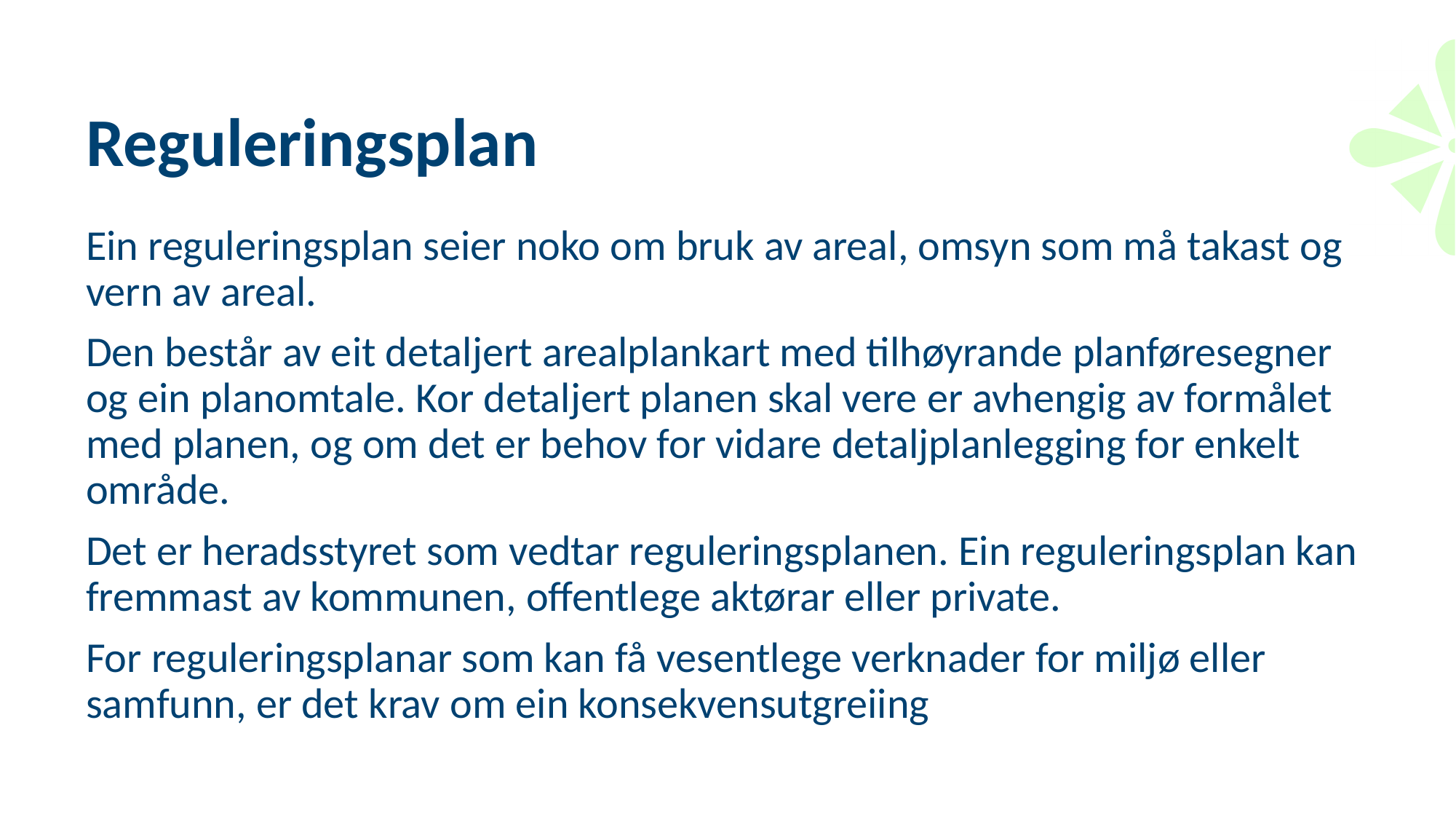

# Reguleringsplan
Ein reguleringsplan seier noko om bruk av areal, omsyn som må takast og  vern av areal.
Den består av eit detaljert arealplankart med tilhøyrande planføresegner og ein planomtale. Kor detaljert planen skal vere er avhengig av formålet med planen, og om det er behov for vidare detaljplanlegging for enkelt område.
Det er heradsstyret som vedtar reguleringsplanen. Ein reguleringsplan kan fremmast av kommunen, offentlege aktørar eller private.
For reguleringsplanar som kan få vesentlege verknader for miljø eller samfunn, er det krav om ein konsekvensutgreiing